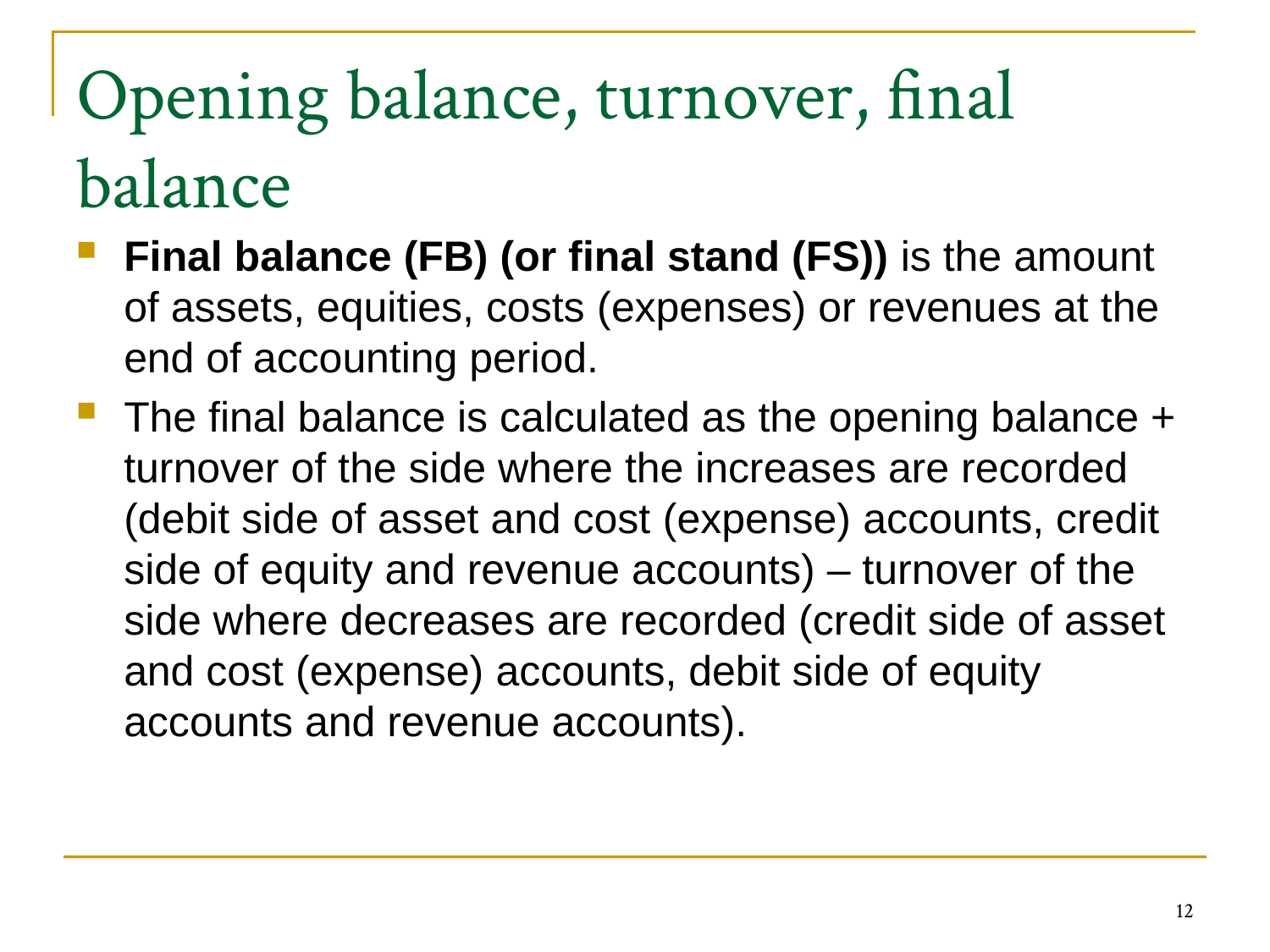

# Opening balance, turnover, final balance
Final balance (FB) (or final stand (FS)) is the amount of assets, equities, costs (expenses) or revenues at the end of accounting period.
The final balance is calculated as the opening balance + turnover of the side where the increases are recorded (debit side of asset and cost (expense) accounts, credit side of equity and revenue accounts) – turnover of the side where decreases are recorded (credit side of asset and cost (expense) accounts, debit side of equity accounts and revenue accounts).

12